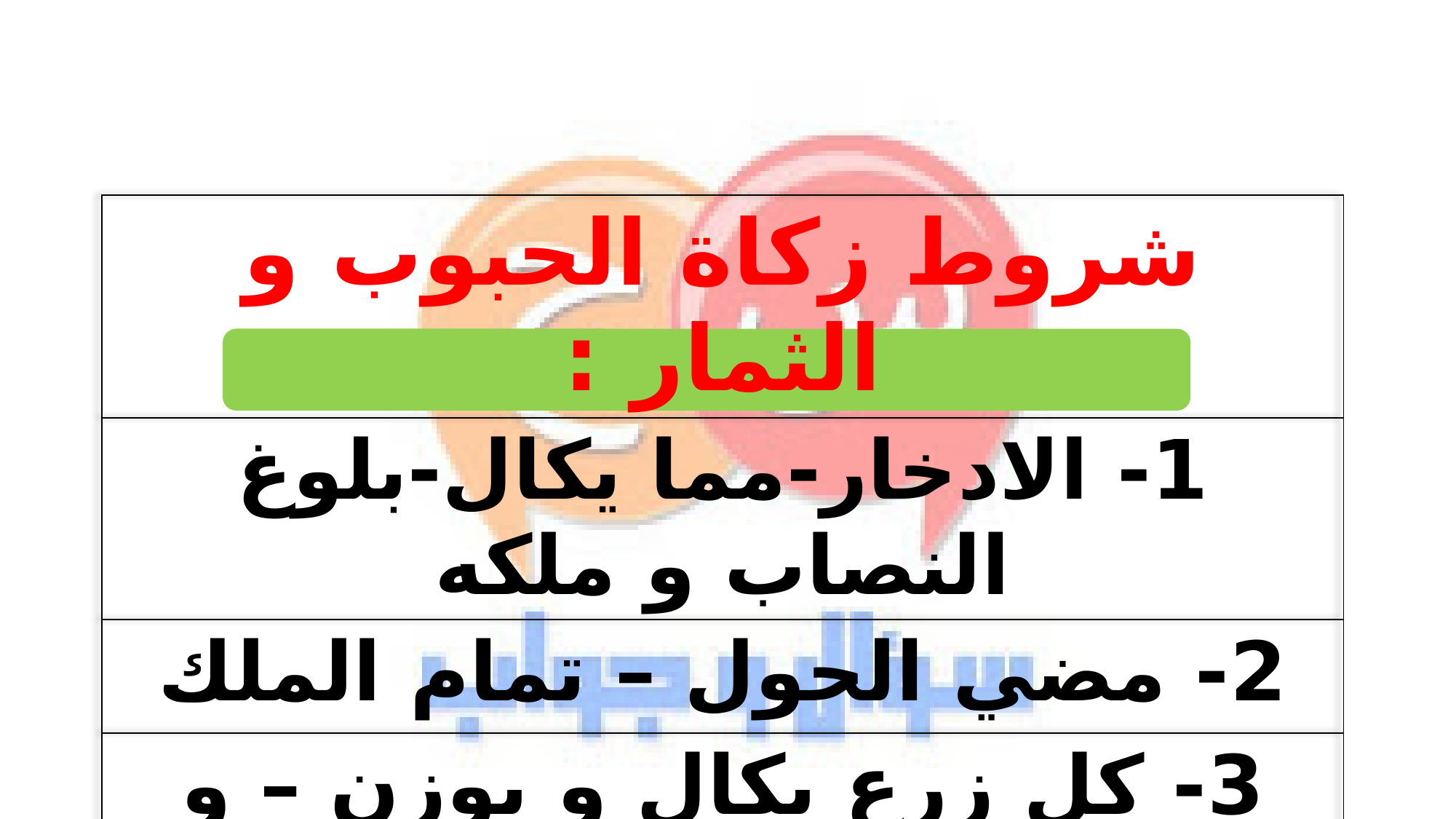

| شروط زكاة الحبوب و الثمار : |
| --- |
| 1- الادخار-مما يكال-بلوغ النصاب و ملكه |
| 2- مضي الحول – تمام الملك |
| 3- كل زرع يكال و يوزن – و يبلغ نصابا |